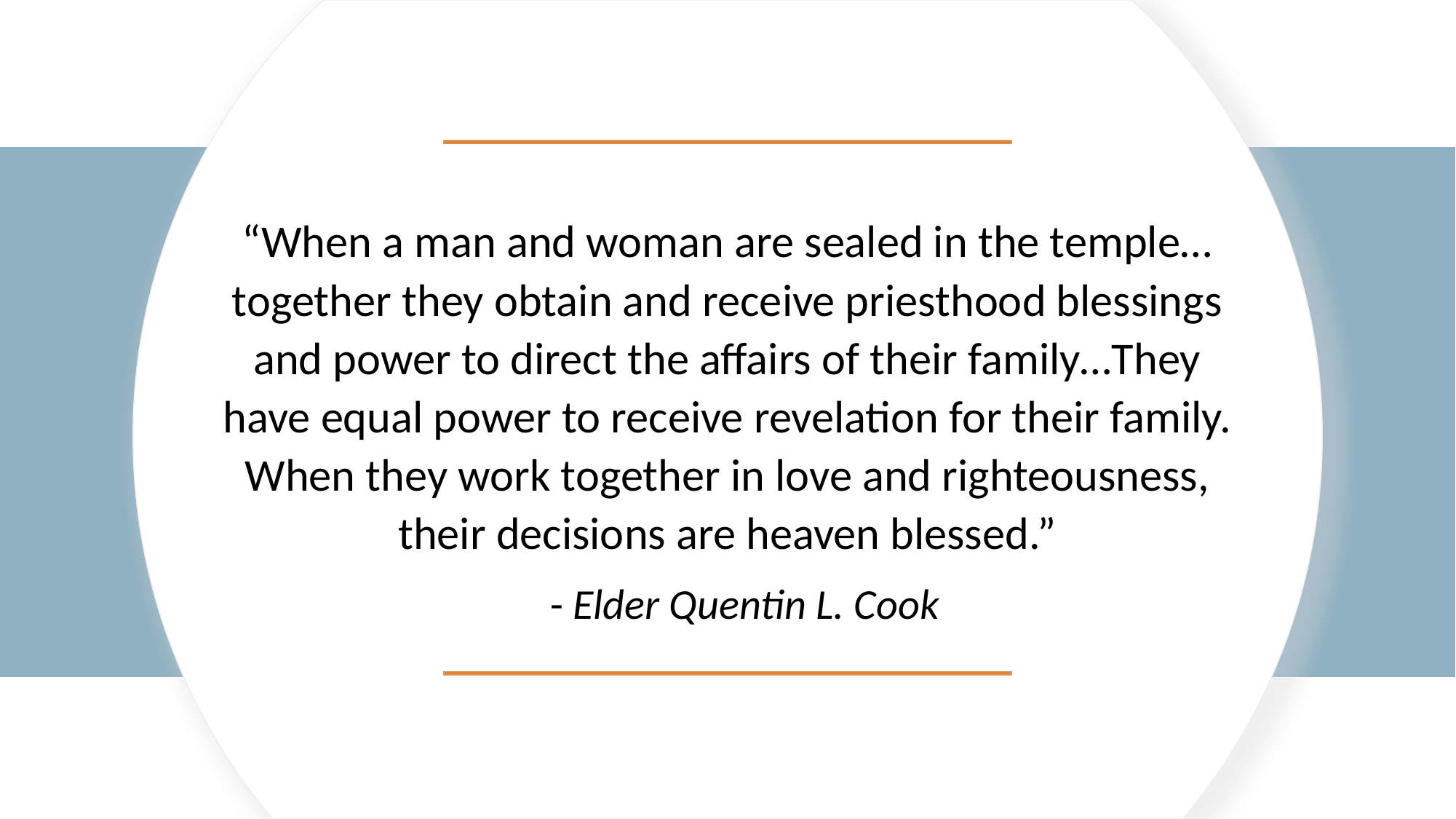

“When a man and woman are sealed in the temple…together they obtain and receive priesthood blessings and power to direct the affairs of their family…They have equal power to receive revelation for their family. When they work together in love and righteousness, their decisions are heaven blessed.”
- Elder Quentin L. Cook